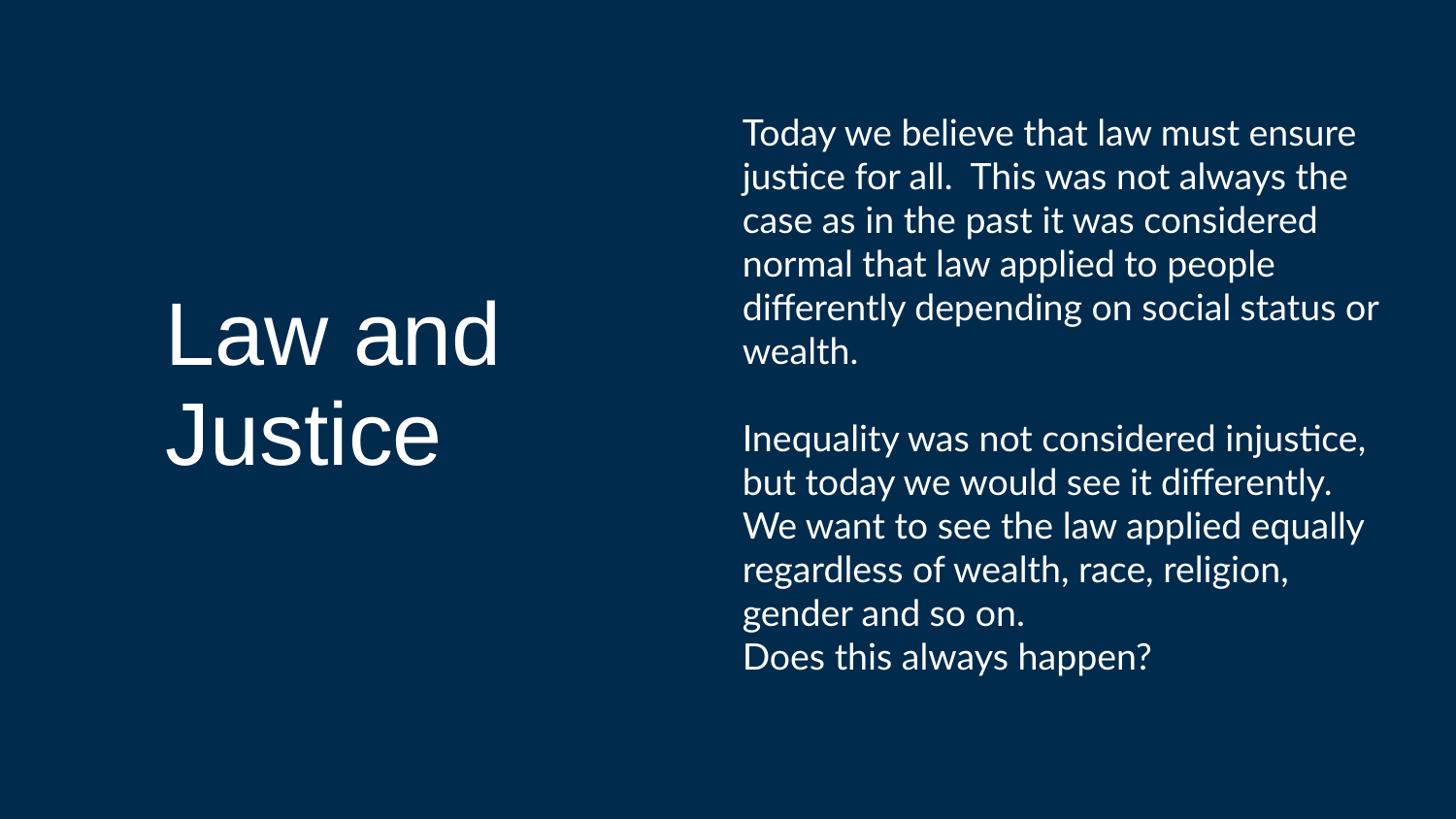

Law and Justice
Today we believe that law must ensure justice for all.  This was not always the case as in the past it was considered normal that law applied to people differently depending on social status or wealth.

Inequality was not considered injustice, but today we would see it differently.  We want to see the law applied equally regardless of wealth, race, religion, gender and so on.
Does this always happen?